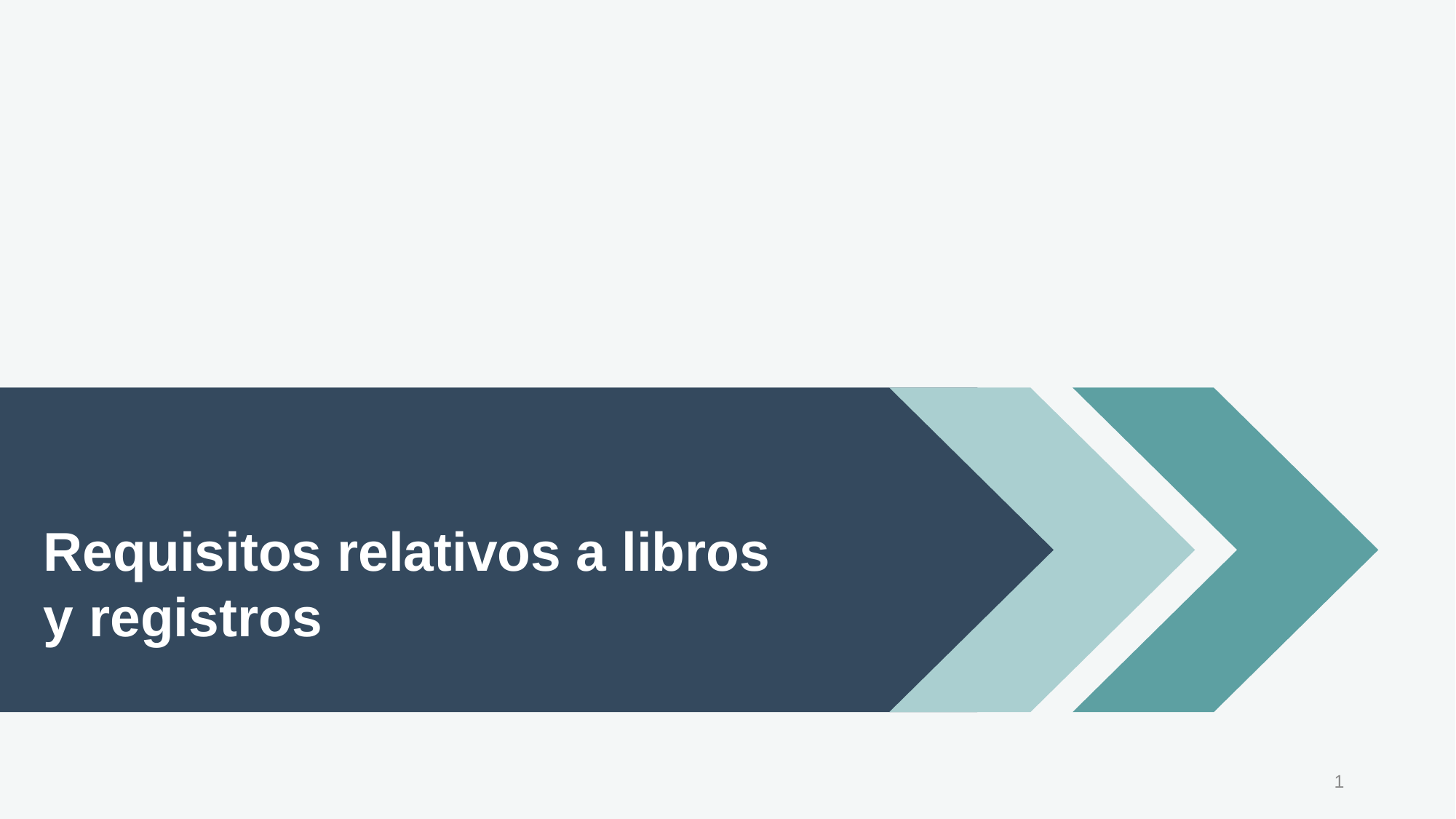

Requisitos relativos a libros
y registros
1